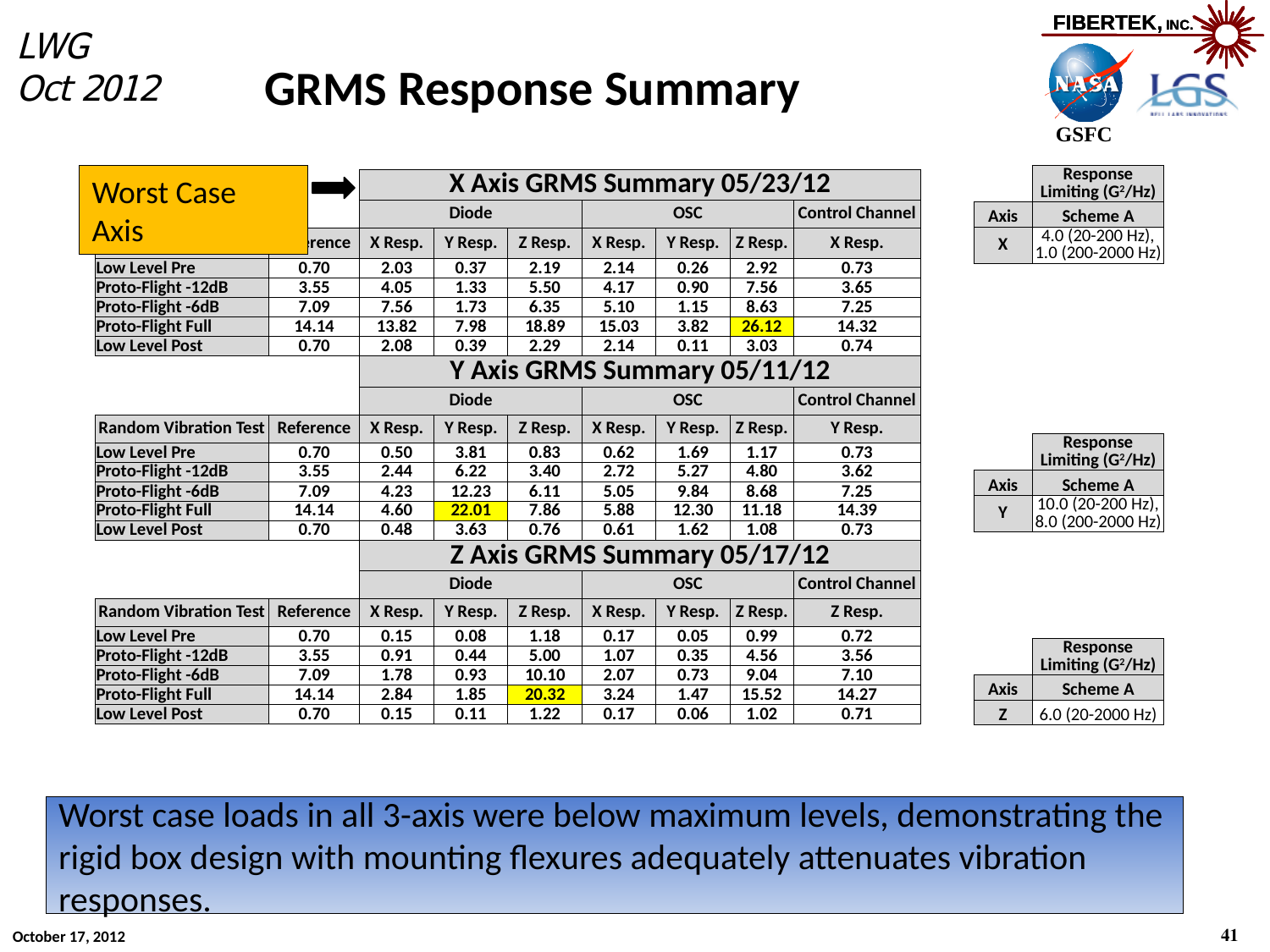

# GRMS Response Summary
Worst Case Axis
|  | Response Limiting (G2/Hz) |
| --- | --- |
| Axis | Scheme A |
| X | 4.0 (20-200 Hz), 1.0 (200-2000 Hz) |
|  |  |
|  |  |
|  |  |
|  |  |
|  |  |
|  |  |
|  | Response Limiting (G2/Hz) |
| Axis | Scheme A |
| Y | 10.0 (20-200 Hz), 8.0 (200-2000 Hz) |
|  |  |
|  |  |
|  |  |
|  |  |
|  | Response Limiting (G2/Hz) |
| Axis | Scheme A |
| Z | 6.0 (20-2000 Hz) |
|  |  | X Axis GRMS Summary 05/23/12 |  |  |  |  |  |  |
| --- | --- | --- | --- | --- | --- | --- | --- | --- |
|  |  | Diode |  |  | OSC |  |  | Control Channel |
| Random Vibration Test | Reference | X Resp. | Y Resp. | Z Resp. | X Resp. | Y Resp. | Z Resp. | X Resp. |
| Low Level Pre | 0.70 | 2.03 | 0.37 | 2.19 | 2.14 | 0.26 | 2.92 | 0.73 |
| Proto-Flight -12dB | 3.55 | 4.05 | 1.33 | 5.50 | 4.17 | 0.90 | 7.56 | 3.65 |
| Proto-Flight -6dB | 7.09 | 7.56 | 1.73 | 6.35 | 5.10 | 1.15 | 8.63 | 7.25 |
| Proto-Flight Full | 14.14 | 13.82 | 7.98 | 18.89 | 15.03 | 3.82 | 26.12 | 14.32 |
| Low Level Post | 0.70 | 2.08 | 0.39 | 2.29 | 2.14 | 0.11 | 3.03 | 0.74 |
|  |  | Y Axis GRMS Summary 05/11/12 |  |  |  |  |  |  |
|  |  | Diode |  |  | OSC |  |  | Control Channel |
| Random Vibration Test | Reference | X Resp. | Y Resp. | Z Resp. | X Resp. | Y Resp. | Z Resp. | Y Resp. |
| Low Level Pre | 0.70 | 0.50 | 3.81 | 0.83 | 0.62 | 1.69 | 1.17 | 0.73 |
| Proto-Flight -12dB | 3.55 | 2.44 | 6.22 | 3.40 | 2.72 | 5.27 | 4.80 | 3.62 |
| Proto-Flight -6dB | 7.09 | 4.23 | 12.23 | 6.11 | 5.05 | 9.84 | 8.68 | 7.25 |
| Proto-Flight Full | 14.14 | 4.60 | 22.01 | 7.86 | 5.88 | 12.30 | 11.18 | 14.39 |
| Low Level Post | 0.70 | 0.48 | 3.63 | 0.76 | 0.61 | 1.62 | 1.08 | 0.73 |
|  |  | Z Axis GRMS Summary 05/17/12 |  |  |  |  |  |  |
|  |  | Diode |  |  | OSC |  |  | Control Channel |
| Random Vibration Test | Reference | X Resp. | Y Resp. | Z Resp. | X Resp. | Y Resp. | Z Resp. | Z Resp. |
| Low Level Pre | 0.70 | 0.15 | 0.08 | 1.18 | 0.17 | 0.05 | 0.99 | 0.72 |
| Proto-Flight -12dB | 3.55 | 0.91 | 0.44 | 5.00 | 1.07 | 0.35 | 4.56 | 3.56 |
| Proto-Flight -6dB | 7.09 | 1.78 | 0.93 | 10.10 | 2.07 | 0.73 | 9.04 | 7.10 |
| Proto-Flight Full | 14.14 | 2.84 | 1.85 | 20.32 | 3.24 | 1.47 | 15.52 | 14.27 |
| Low Level Post | 0.70 | 0.15 | 0.11 | 1.22 | 0.17 | 0.06 | 1.02 | 0.71 |

Worst case loads in all 3-axis were below maximum levels, demonstrating the rigid box design with mounting flexures adequately attenuates vibration responses.